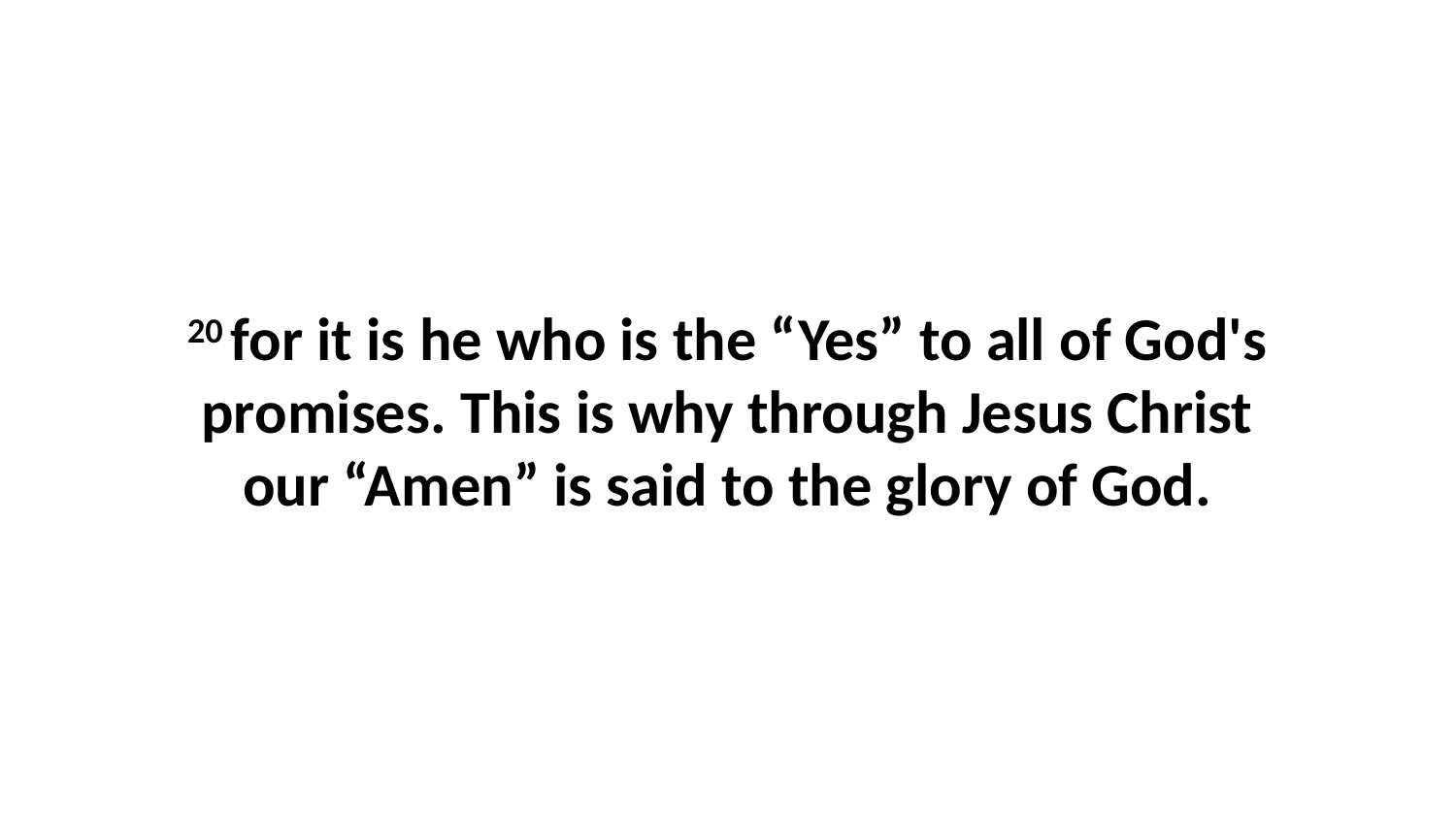

20 for it is he who is the “Yes” to all of God's promises. This is why through Jesus Christ our “Amen” is said to the glory of God.